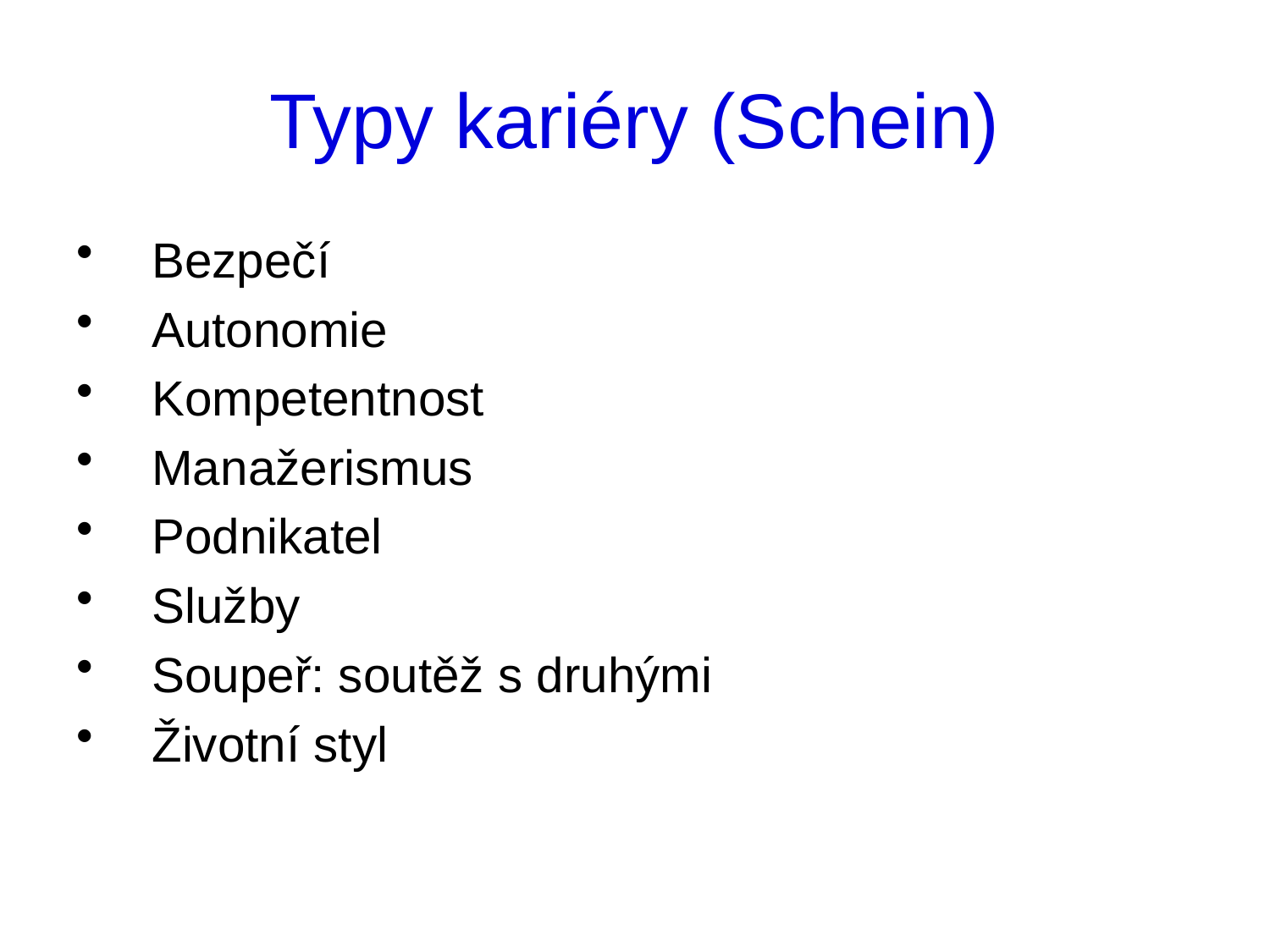

# Typy kariéry (Schein)
Bezpečí
Autonomie
Kompetentnost
Manažerismus
Podnikatel
Služby
Soupeř: soutěž s druhými
Životní styl